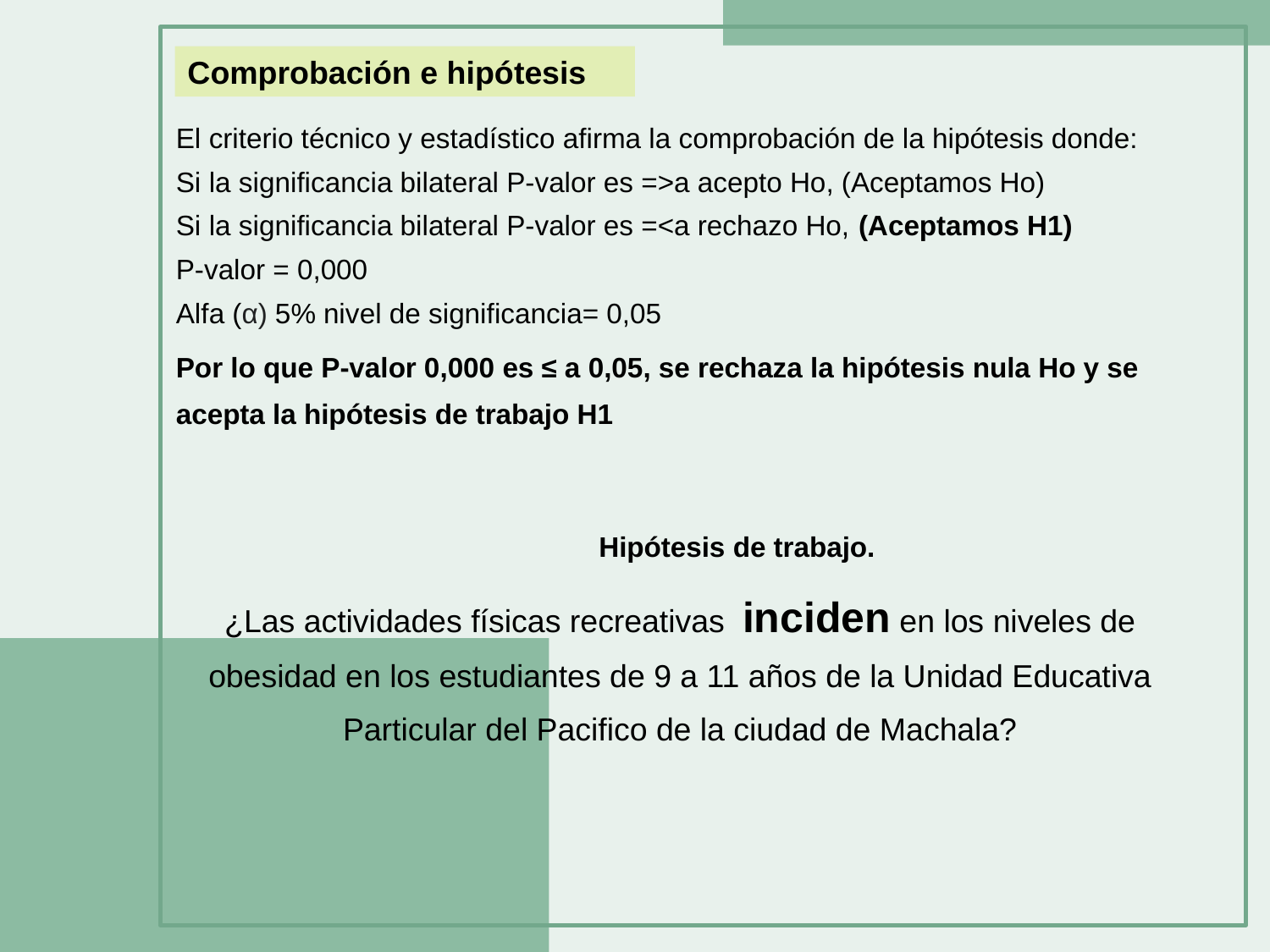

Comprobación e hipótesis
| El criterio técnico y estadístico afirma la comprobación de la hipótesis donde: |
| --- |
| Si la significancia bilateral P-valor es =>a acepto Ho, (Aceptamos Ho) |
| Si la significancia bilateral P-valor es =<a rechazo Ho, (Aceptamos H1) |
| P-valor = 0,000 |
| Alfa (α) 5% nivel de significancia= 0,05 |
| Por lo que P-valor 0,000 es ≤ a 0,05, se rechaza la hipótesis nula Ho y se acepta la hipótesis de trabajo H1 |
|  |
| Hipótesis de trabajo. |
| ¿Las actividades físicas recreativas inciden en los niveles de obesidad en los estudiantes de 9 a 11 años de la Unidad Educativa Particular del Pacifico de la ciudad de Machala? |